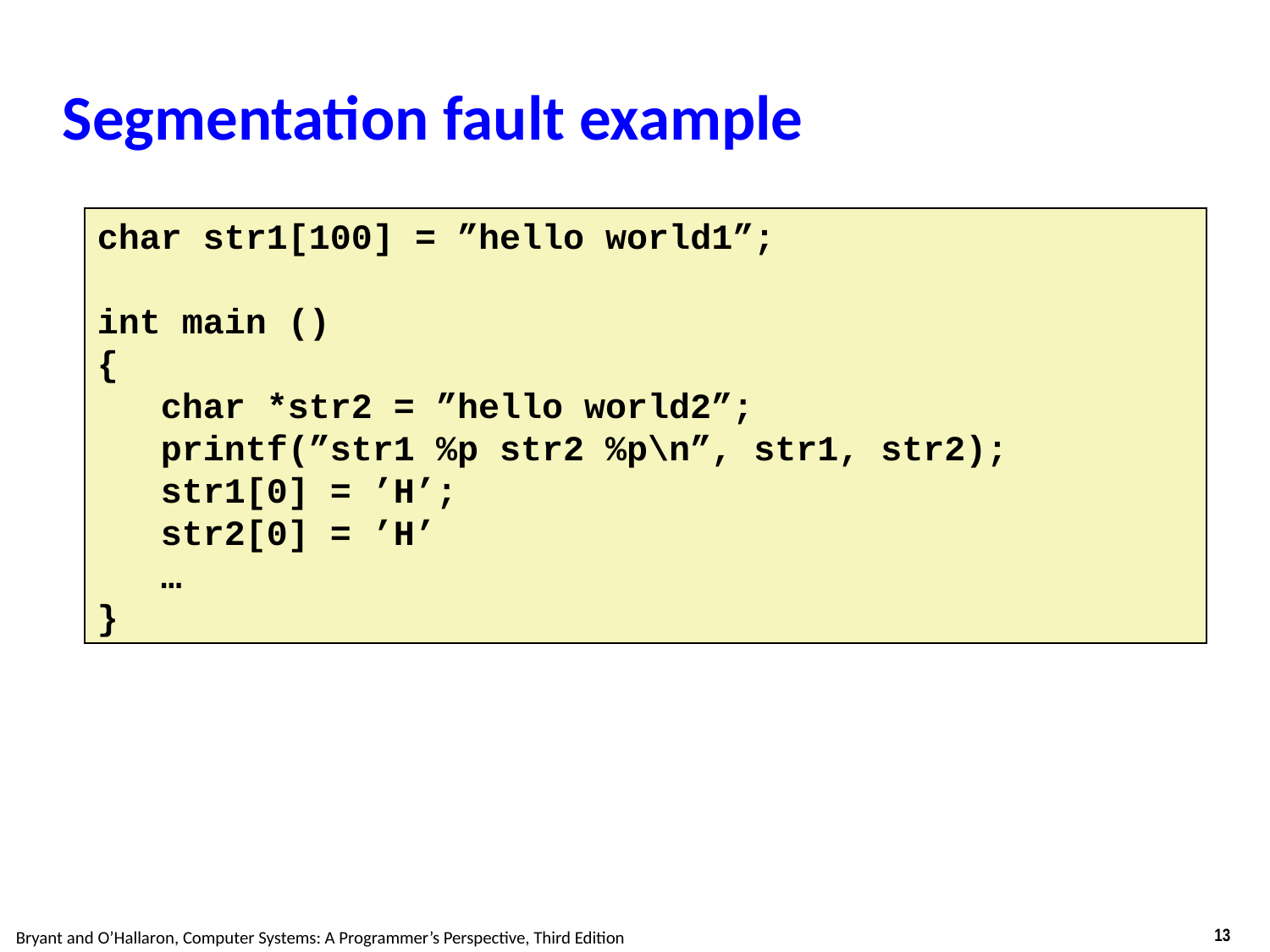

# Segmentation fault example
char str1[100] = ”hello world1”;

int main ()
{
   char *str2 = ”hello world2”;
   printf(”str1 %p str2 %p\n”, str1, str2);
   str1[0] = ’H’;
   str2[0] = ’H’
   …
}